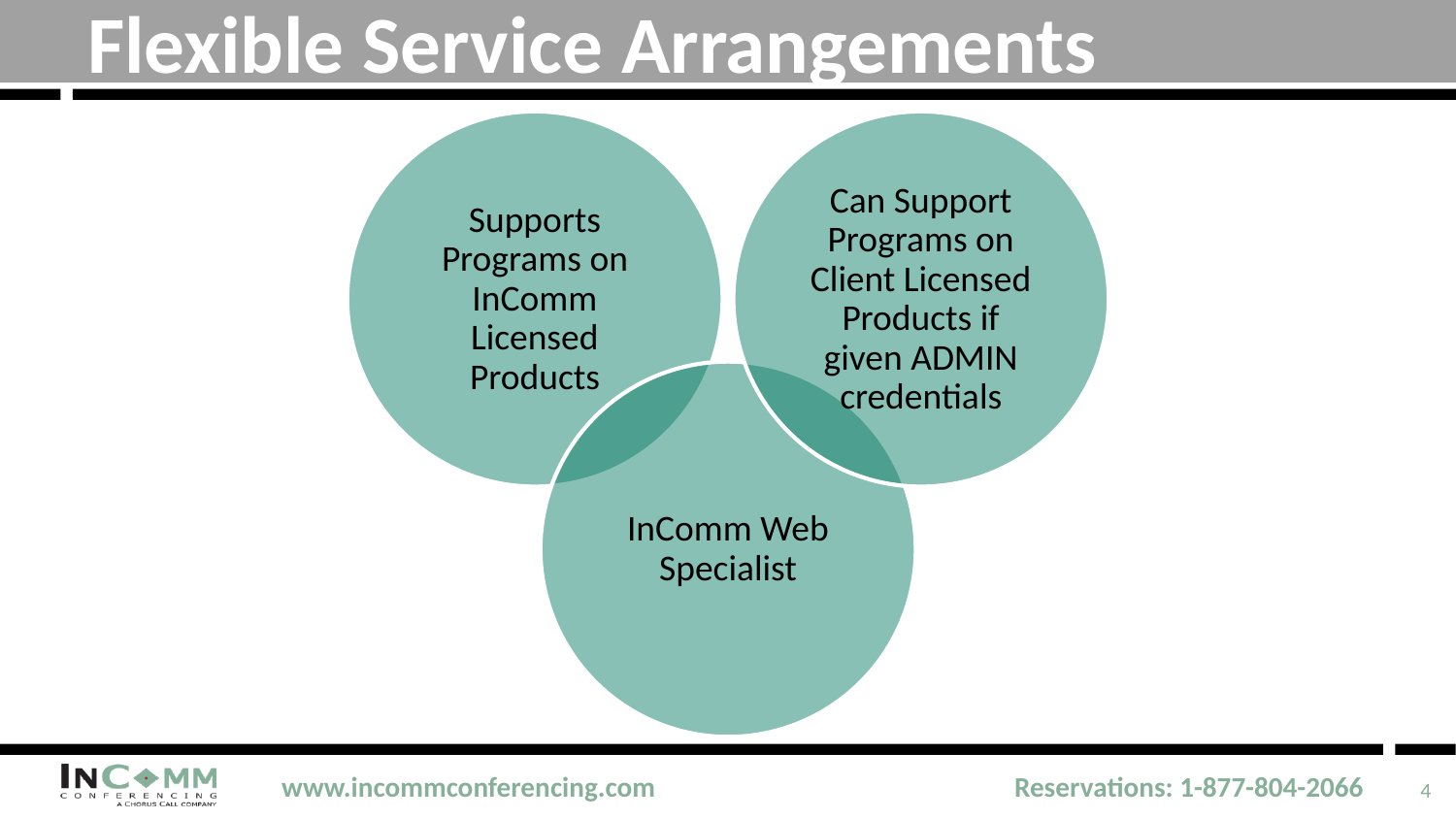

# Flexible Service Arrangements
Supports Programs on InComm Licensed Products
InComm Web Specialist
Can Support Programs on Client Licensed Products if given ADMIN credentials
www.incommconferencing.com                                                         Reservations: 1-877-804-2066
4